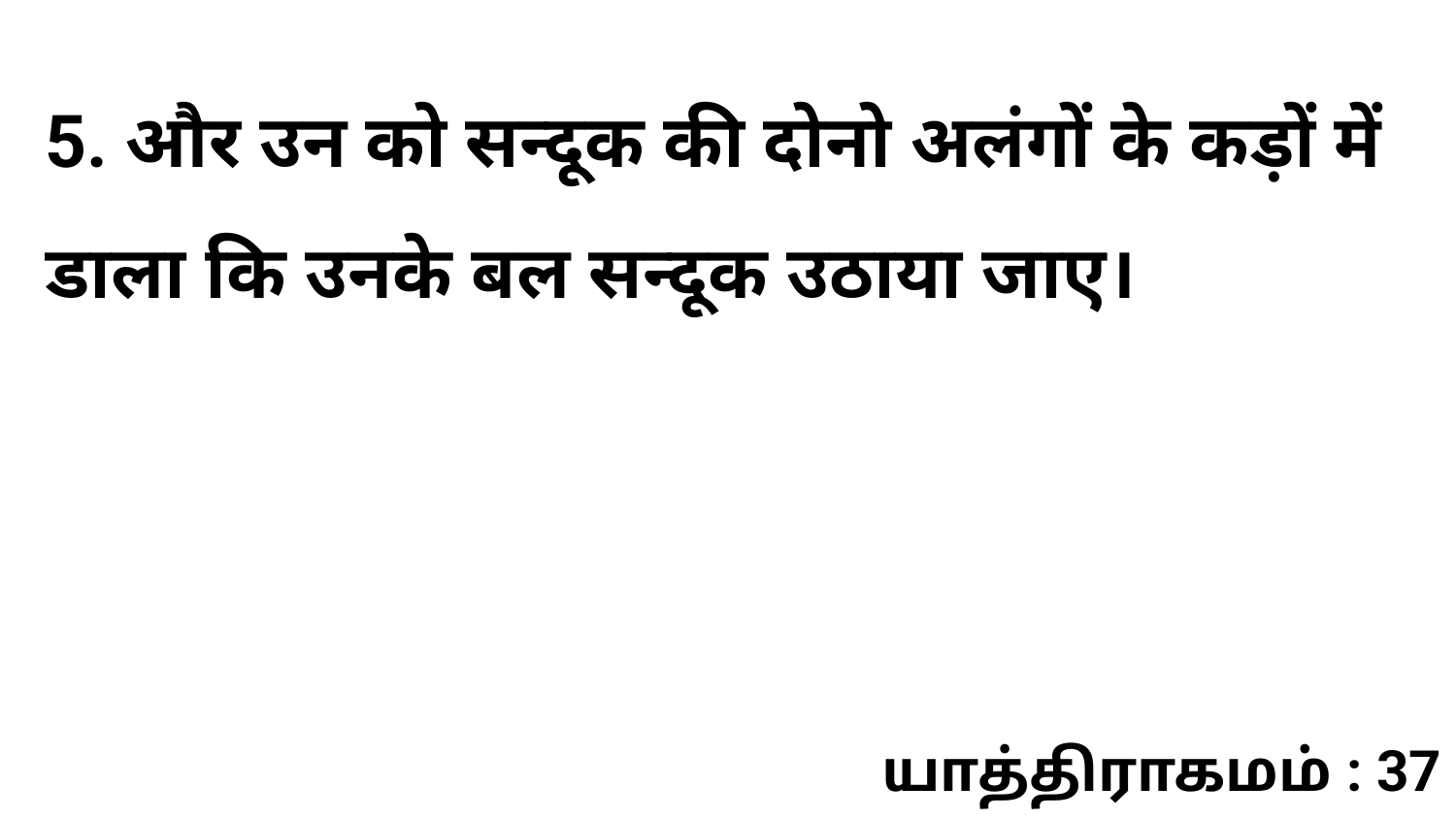

5. और उन को सन्दूक की दोनो अलंगों के कड़ों में डाला कि उनके बल सन्दूक उठाया जाए।
யாத்திராகமம் : 37